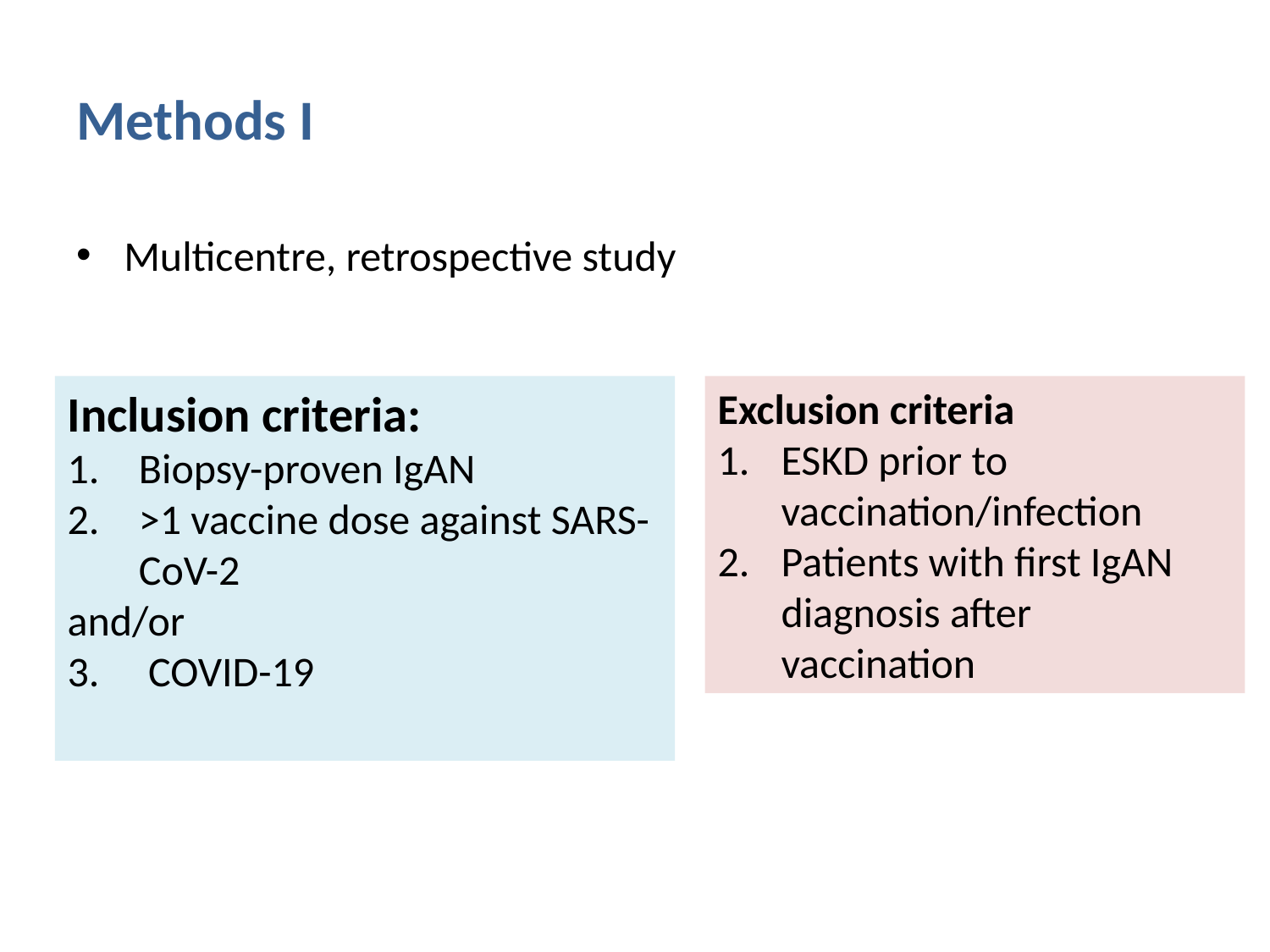

# Methods I
Multicentre, retrospective study

Inclusion criteria:
Biopsy-proven IgAN
>1 vaccine dose against SARS-CoV-2
and/or
3.	 COVID-19

Exclusion criteria
ESKD prior to vaccination/infection
Patients with first IgAN diagnosis after vaccination